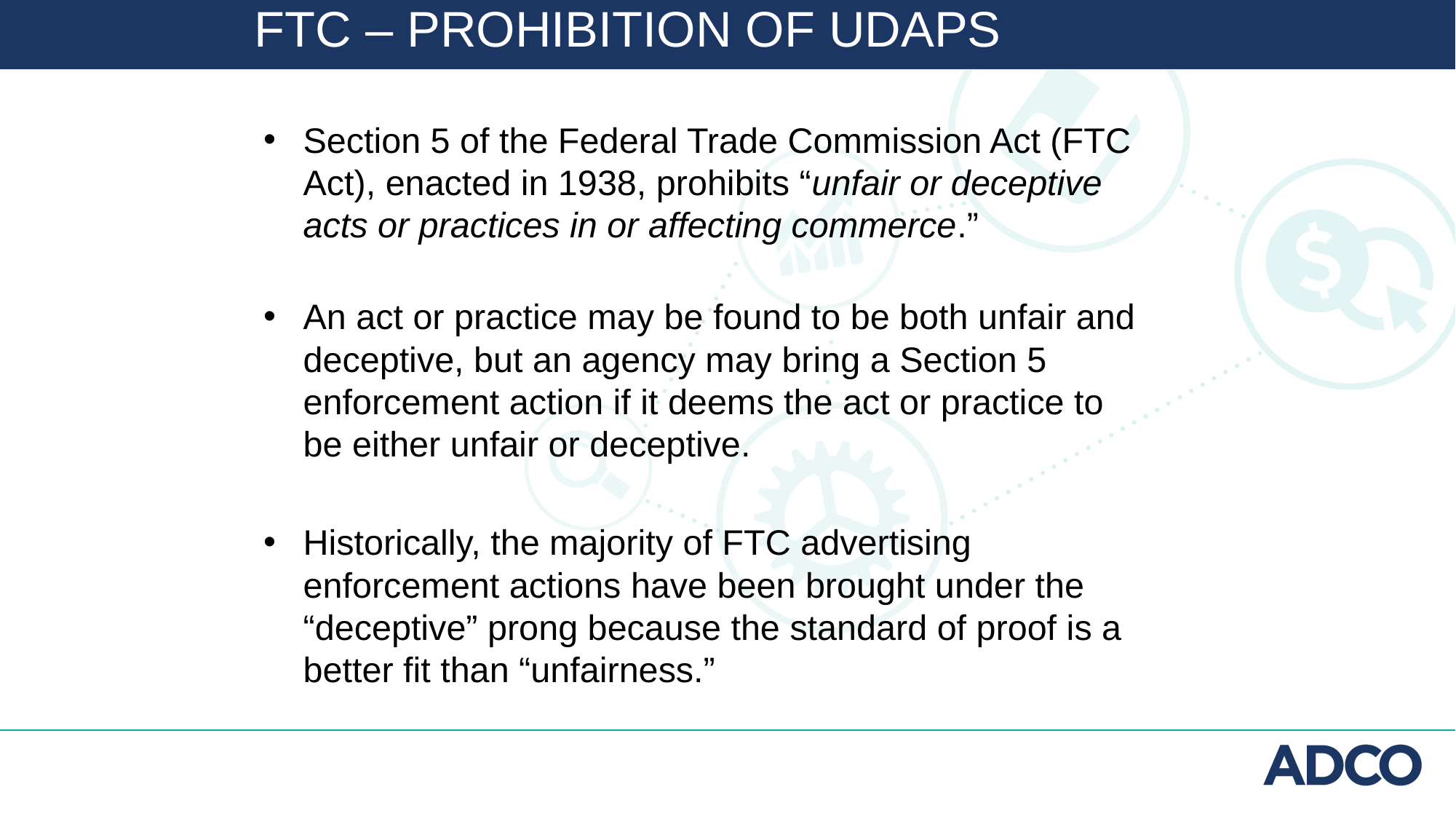

FTC – Prohibition of UDAPs
Section 5 of the Federal Trade Commission Act (FTC Act), enacted in 1938, prohibits “unfair or deceptive acts or practices in or affecting commerce.”

An act or practice may be found to be both unfair and deceptive, but an agency may bring a Section 5 enforcement action if it deems the act or practice to be either unfair or deceptive.

Historically, the majority of FTC advertising enforcement actions have been brought under the “deceptive” prong because the standard of proof is a better fit than “unfairness.”